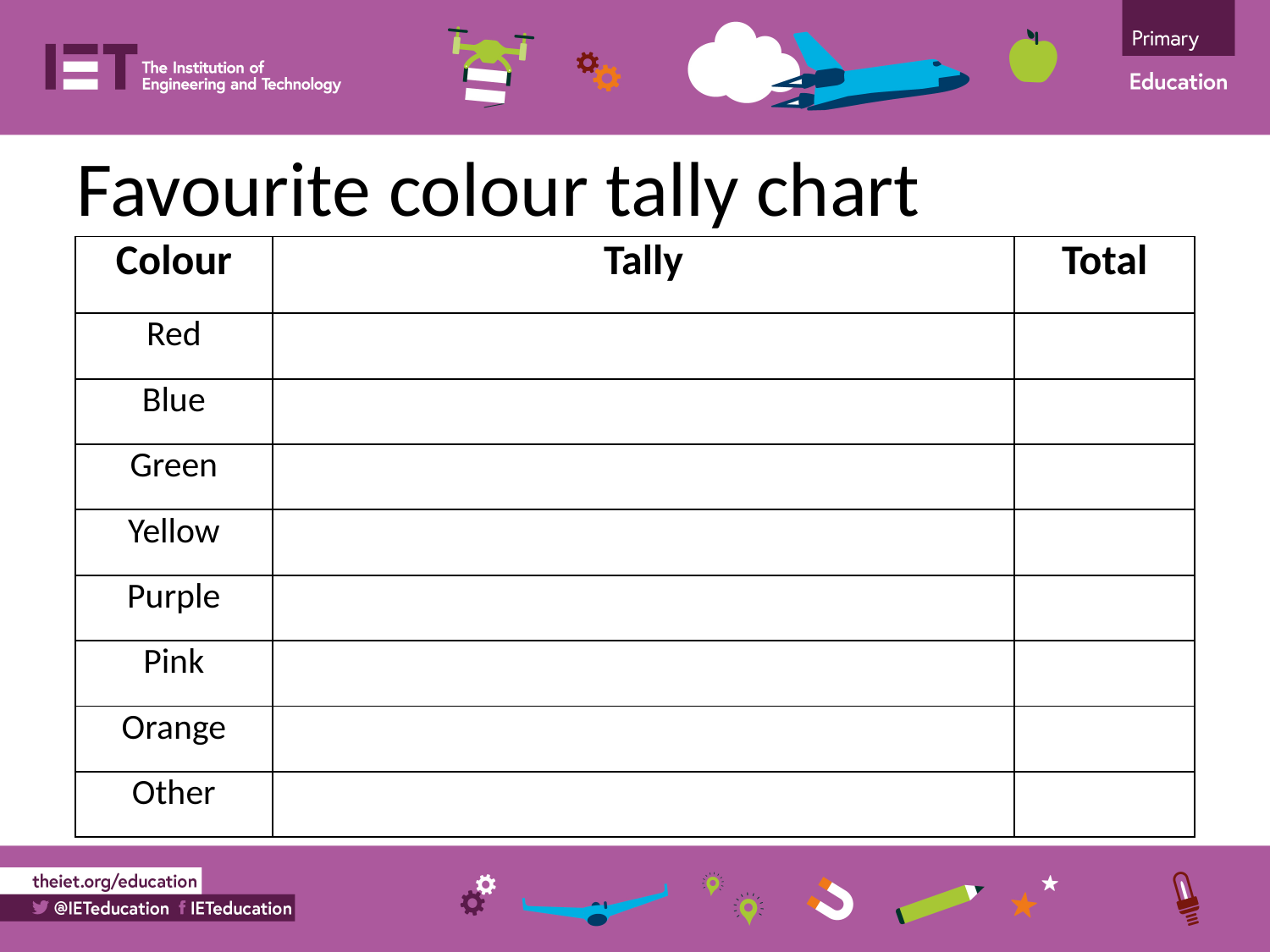

# Favourite colour tally chart
| Colour | Tally | Total |
| --- | --- | --- |
| Red |  |  |
| Blue |  |  |
| Green |  |  |
| Yellow |  |  |
| Purple |  |  |
| Pink |  |  |
| Orange |  |  |
| Other |  |  |